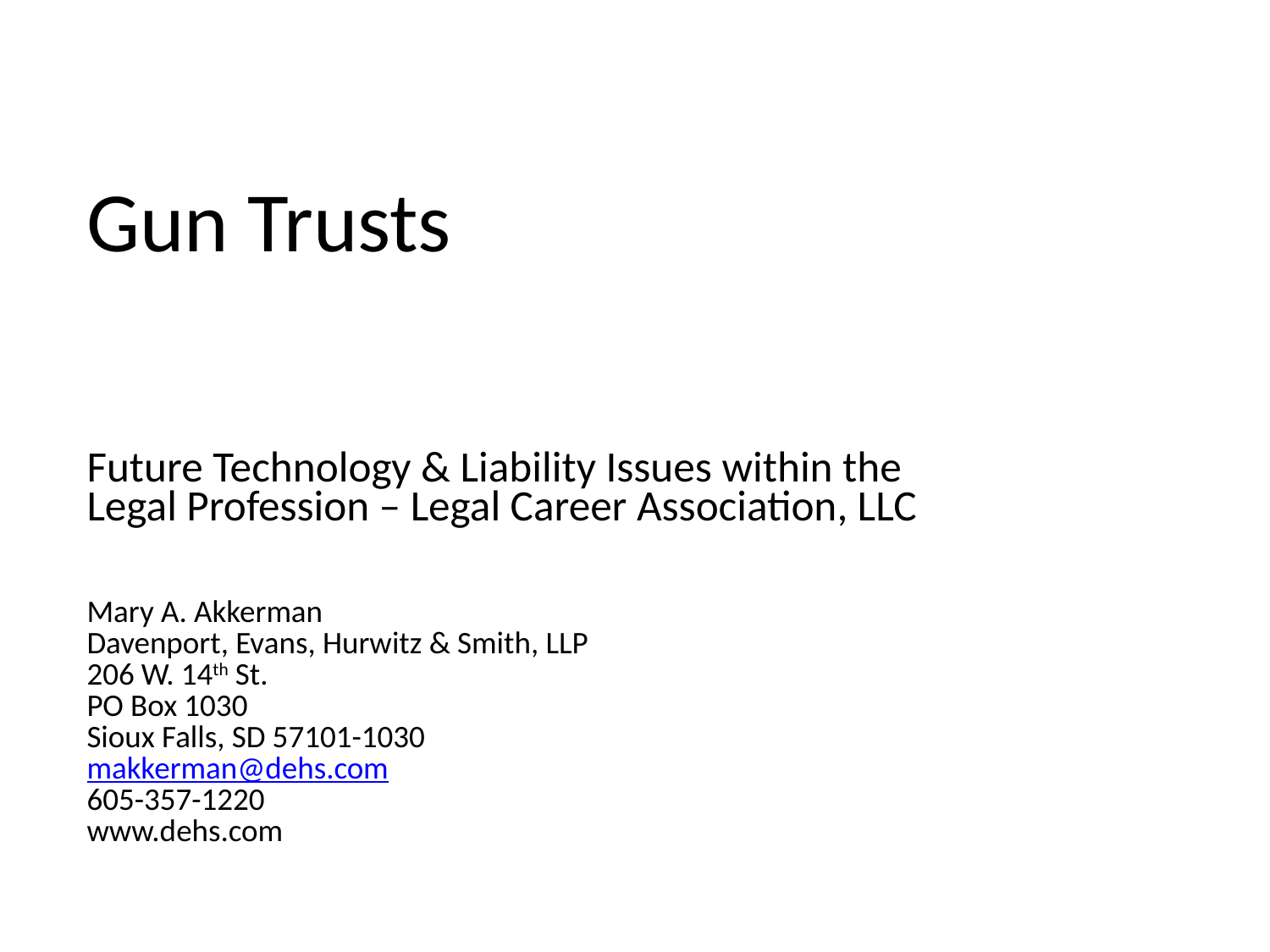

# Gun Trusts
Future Technology & Liability Issues within the Legal Profession – Legal Career Association, LLC
Mary A. Akkerman
Davenport, Evans, Hurwitz & Smith, LLP
206 W. 14th St.
PO Box 1030
Sioux Falls, SD 57101-1030
makkerman@dehs.com
605-357-1220
www.dehs.com